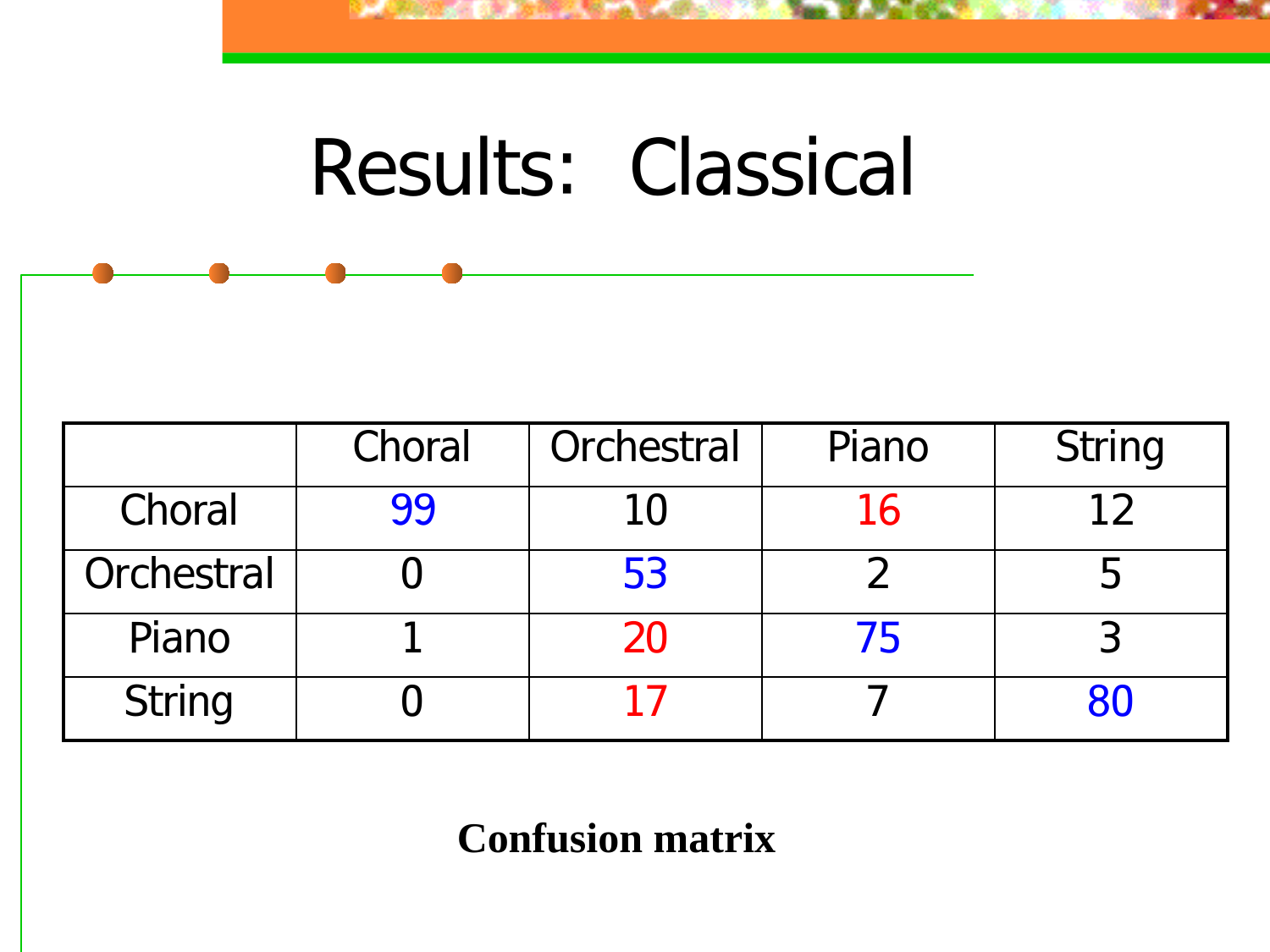

# Results:  Classical
|  | Choral | Orchestral | Piano | String |
| --- | --- | --- | --- | --- |
| Choral | 99 | 10 | 16 | 12 |
| Orchestral | 0 | 53 | 2 | 5 |
| Piano | 1 | 20 | 75 | 3 |
| String | 0 | 17 | 7 | 80 |
Confusion matrix